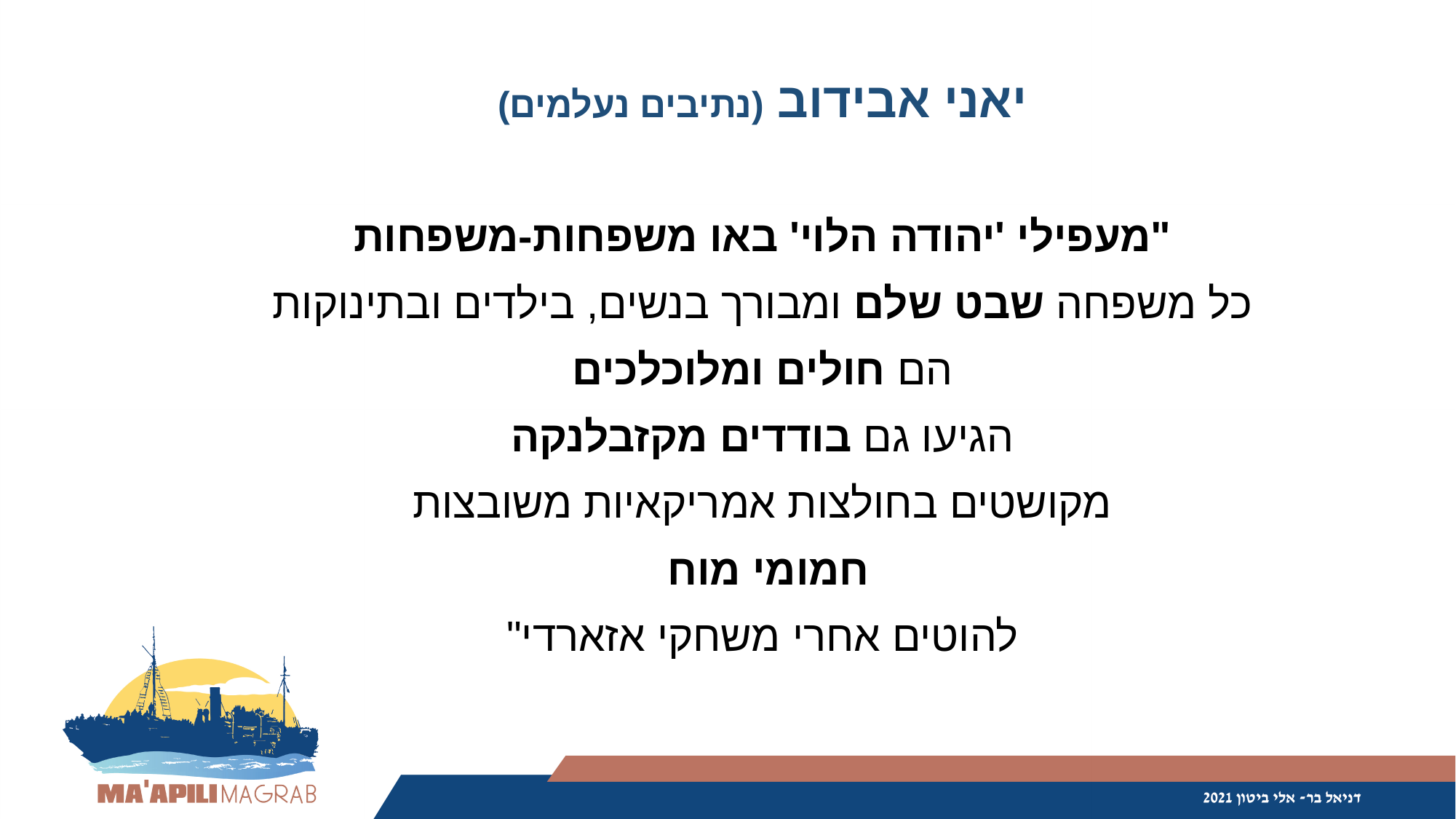

יאני אבידוב (נתיבים נעלמים)

"מעפילי 'יהודה הלוי' באו משפחות-משפחות
כל משפחה שבט שלם ומבורך בנשים, בילדים ובתינוקות
הם חולים ומלוכלכים
הגיעו גם בודדים מקזבלנקה
מקושטים בחולצות אמריקאיות משובצות
חמומי מוח
להוטים אחרי משחקי אזארדי"